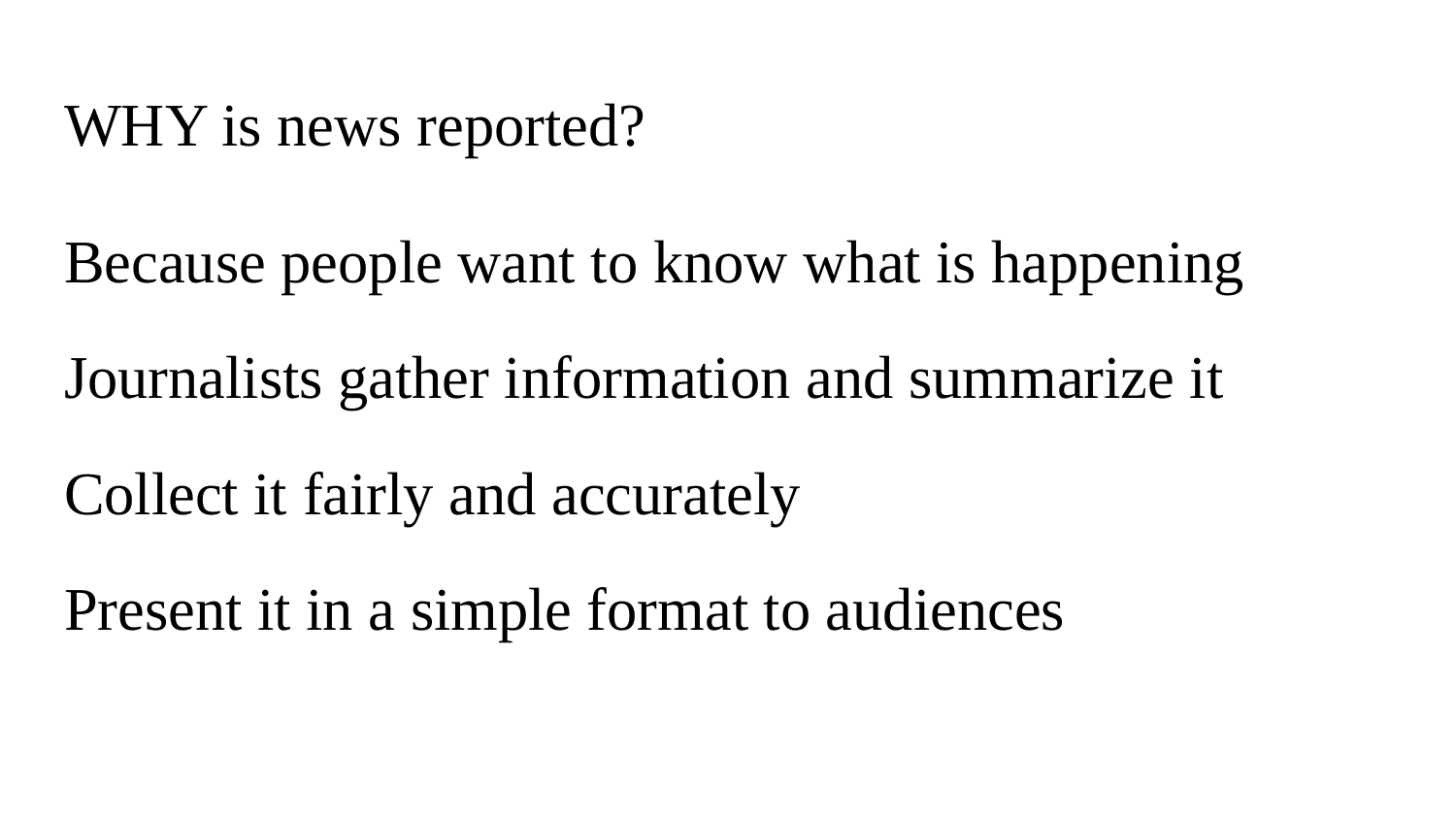

# WHY is news reported?
Because people want to know what is happening
Journalists gather information and summarize it
Collect it fairly and accurately
Present it in a simple format to audiences